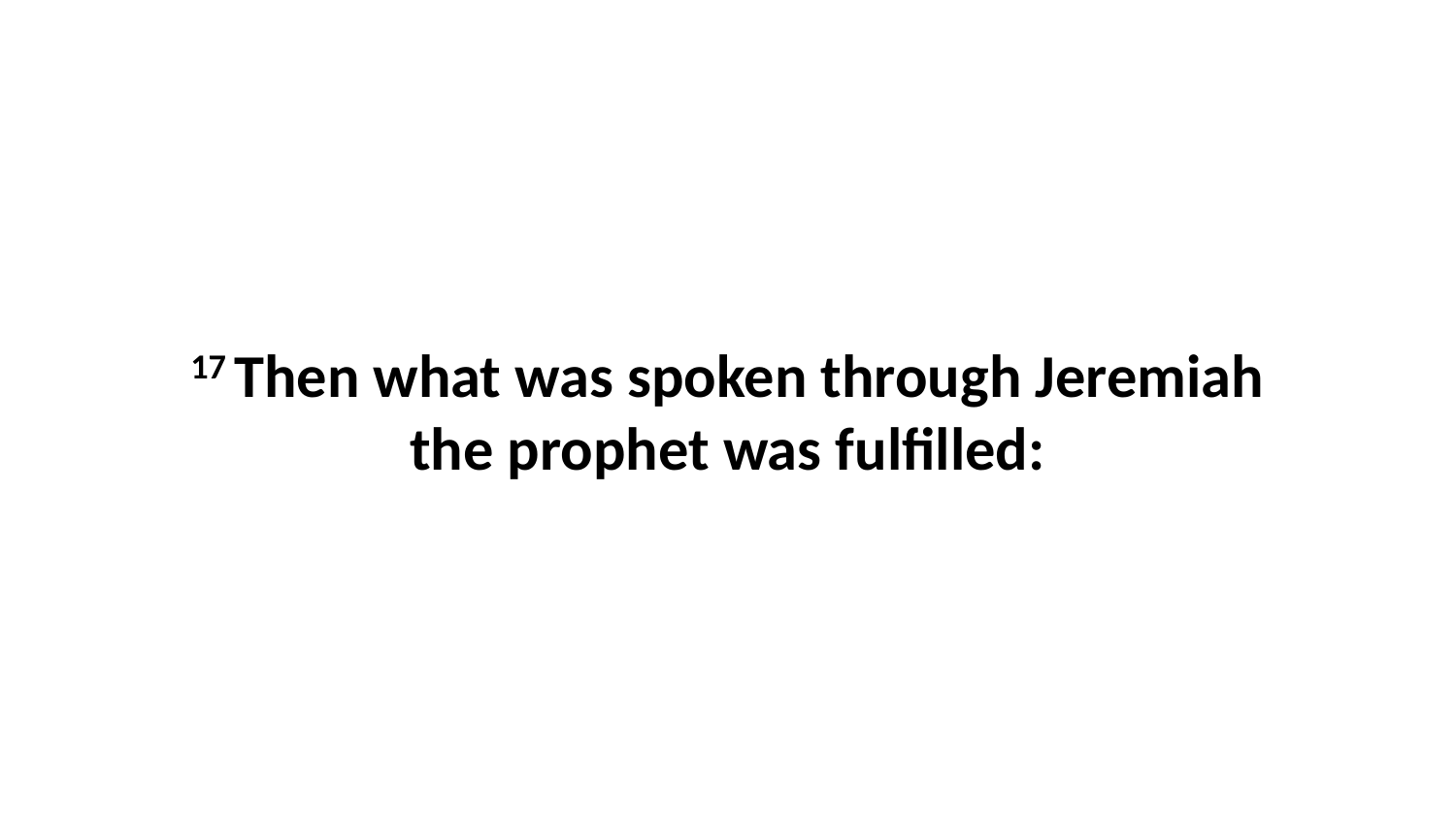

17 Then what was spoken through Jeremiah the prophet was fulfilled: